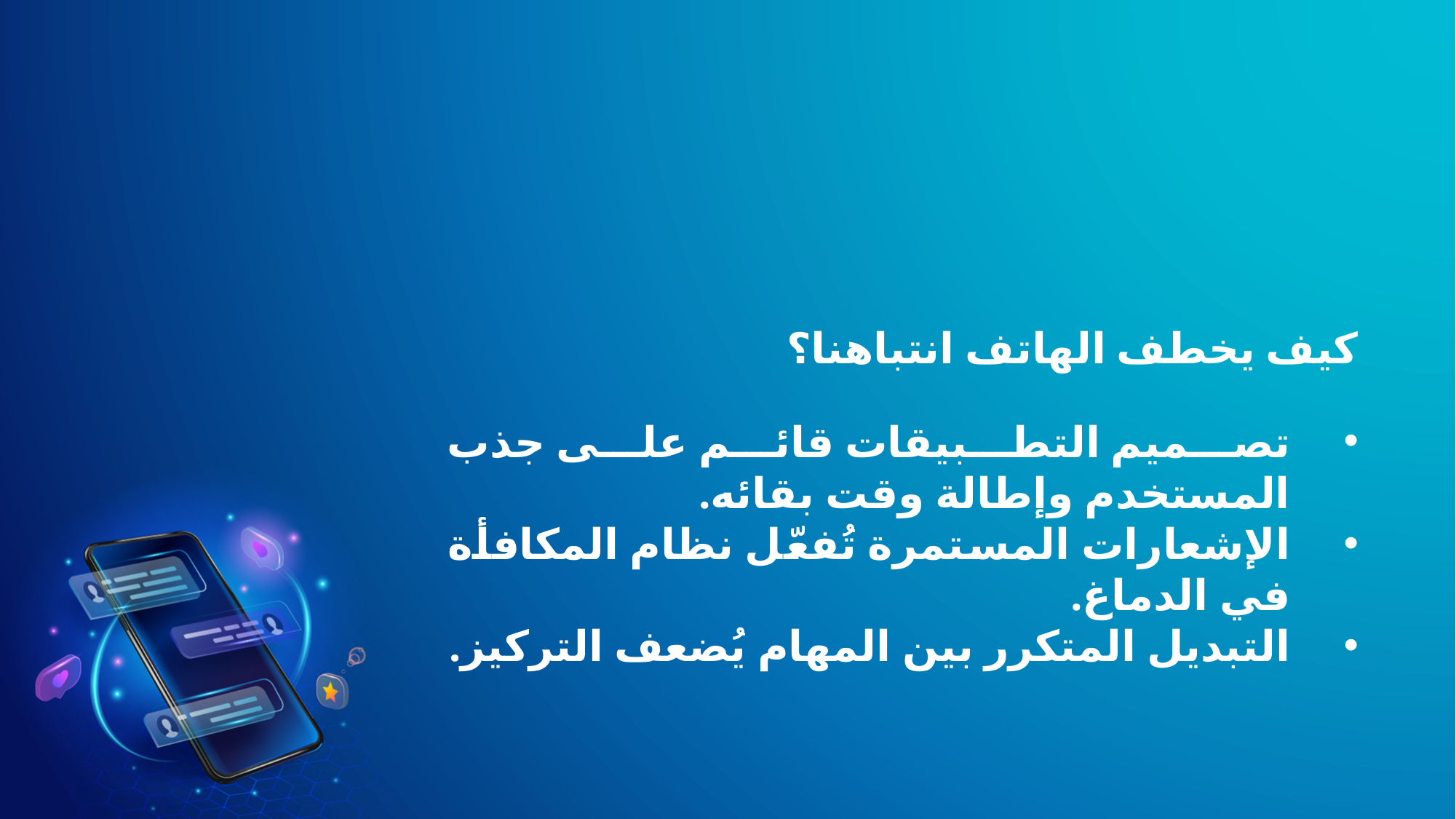

كيف يخطف الهاتف انتباهنا؟
تصميم التطبيقات قائم على جذب المستخدم وإطالة وقت بقائه.
الإشعارات المستمرة تُفعّل نظام المكافأة في الدماغ.
التبديل المتكرر بين المهام يُضعف التركيز.